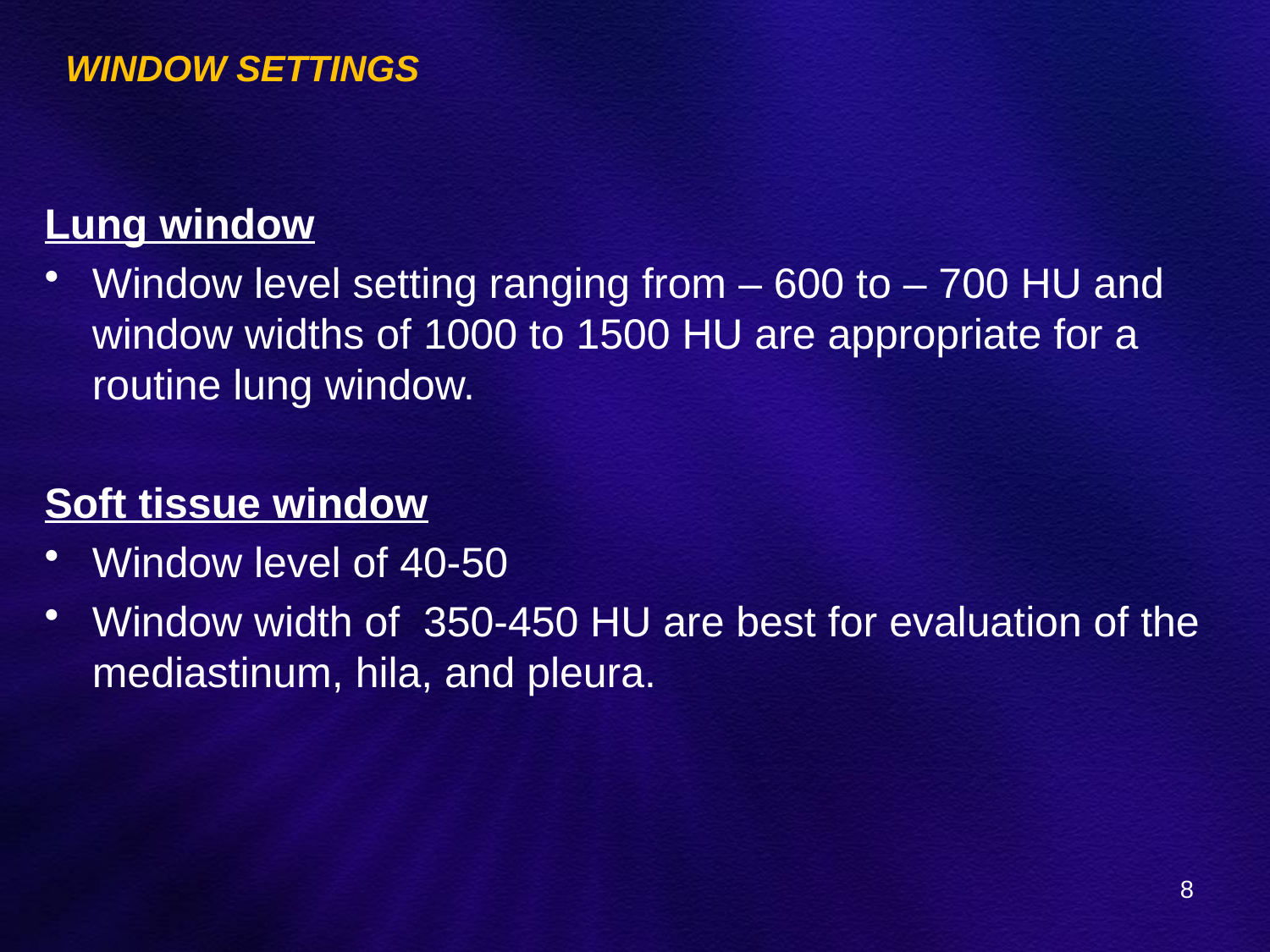

# WINDOW SETTINGS
Lung window
Window level setting ranging from – 600 to – 700 HU and window widths of 1000 to 1500 HU are appropriate for a routine lung window.

Soft tissue window
Window level of 40-50
Window width of  350-450 HU are best for evaluation of the mediastinum, hila, and pleura.
8